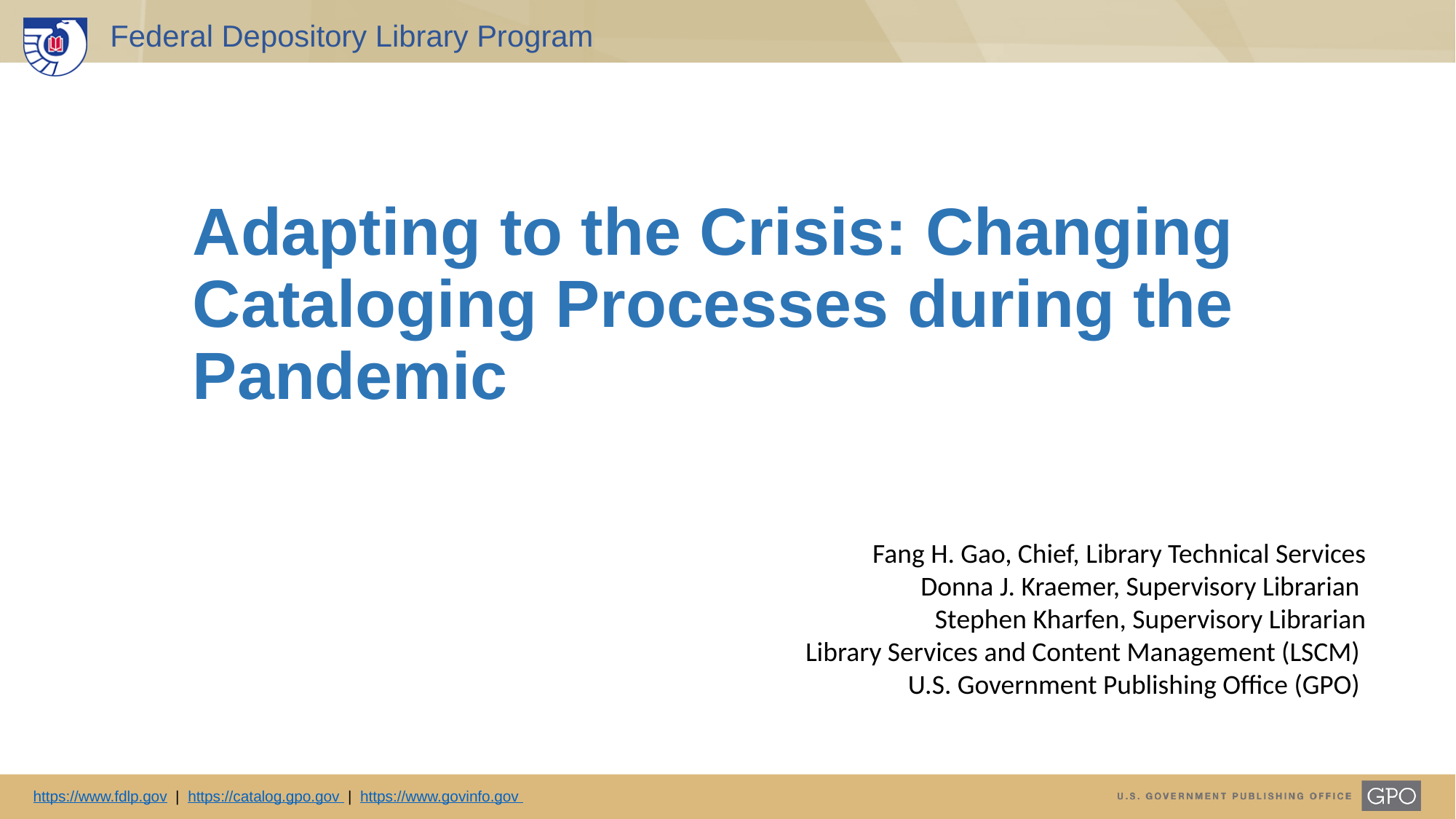

# Adapting to the Crisis: Changing Cataloging Processes during the Pandemic
Fang H. Gao, Chief, Library Technical Services
 Donna J. Kraemer, Supervisory Librarian
Stephen Kharfen, Supervisory Librarian
Library Services and Content Management (LSCM)
U.S. Government Publishing Office (GPO)